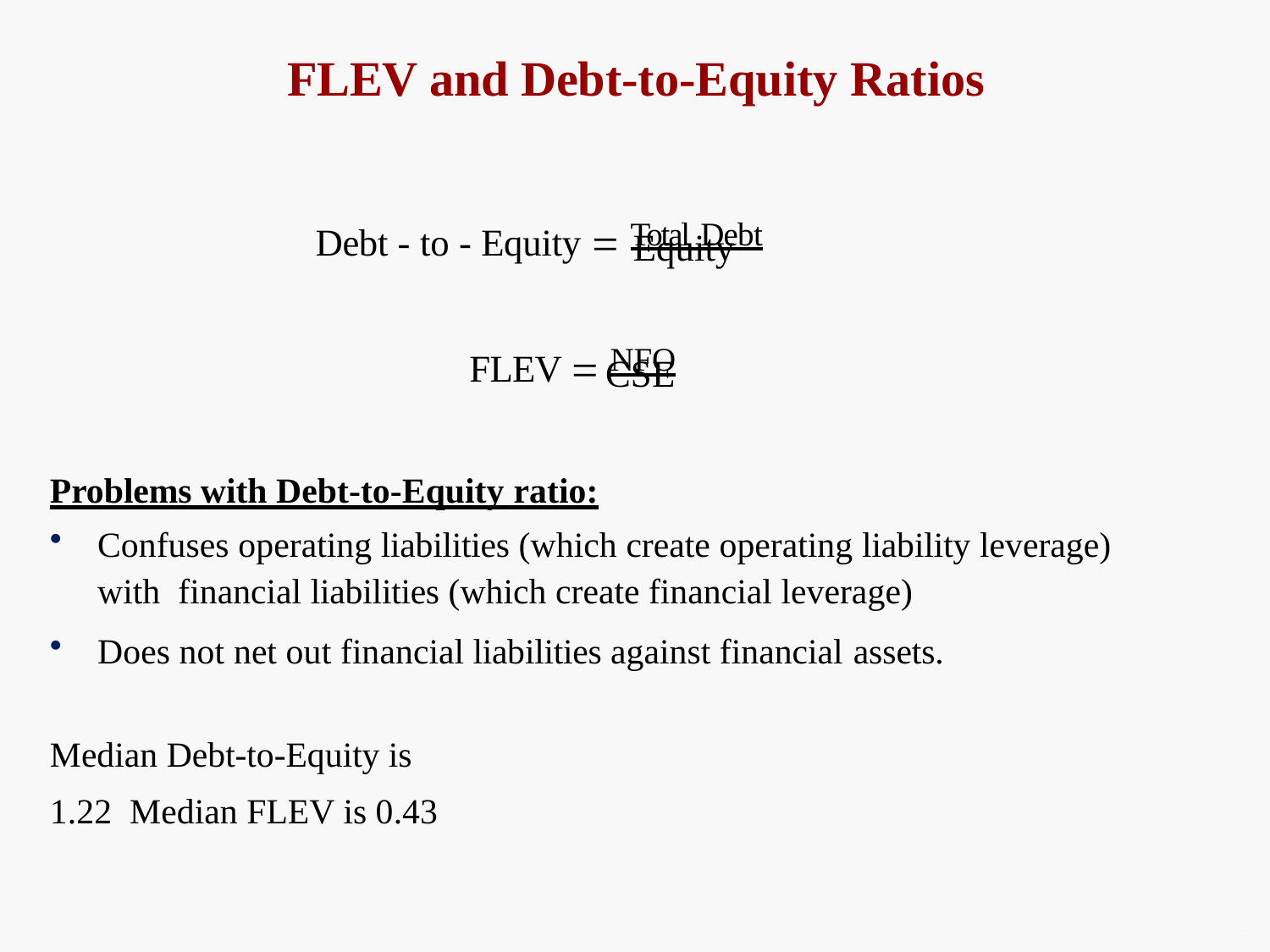

# FLEV and Debt-to-Equity Ratios
Debt - to - Equity = Total Debt
Equity
FLEV = NFO
CSE
Problems with Debt-to-Equity ratio:
Confuses operating liabilities (which create operating liability leverage) with  financial liabilities (which create financial leverage)
Does not net out financial liabilities against financial assets.

Median Debt-to-Equity is 1.22  Median FLEV is 0.43